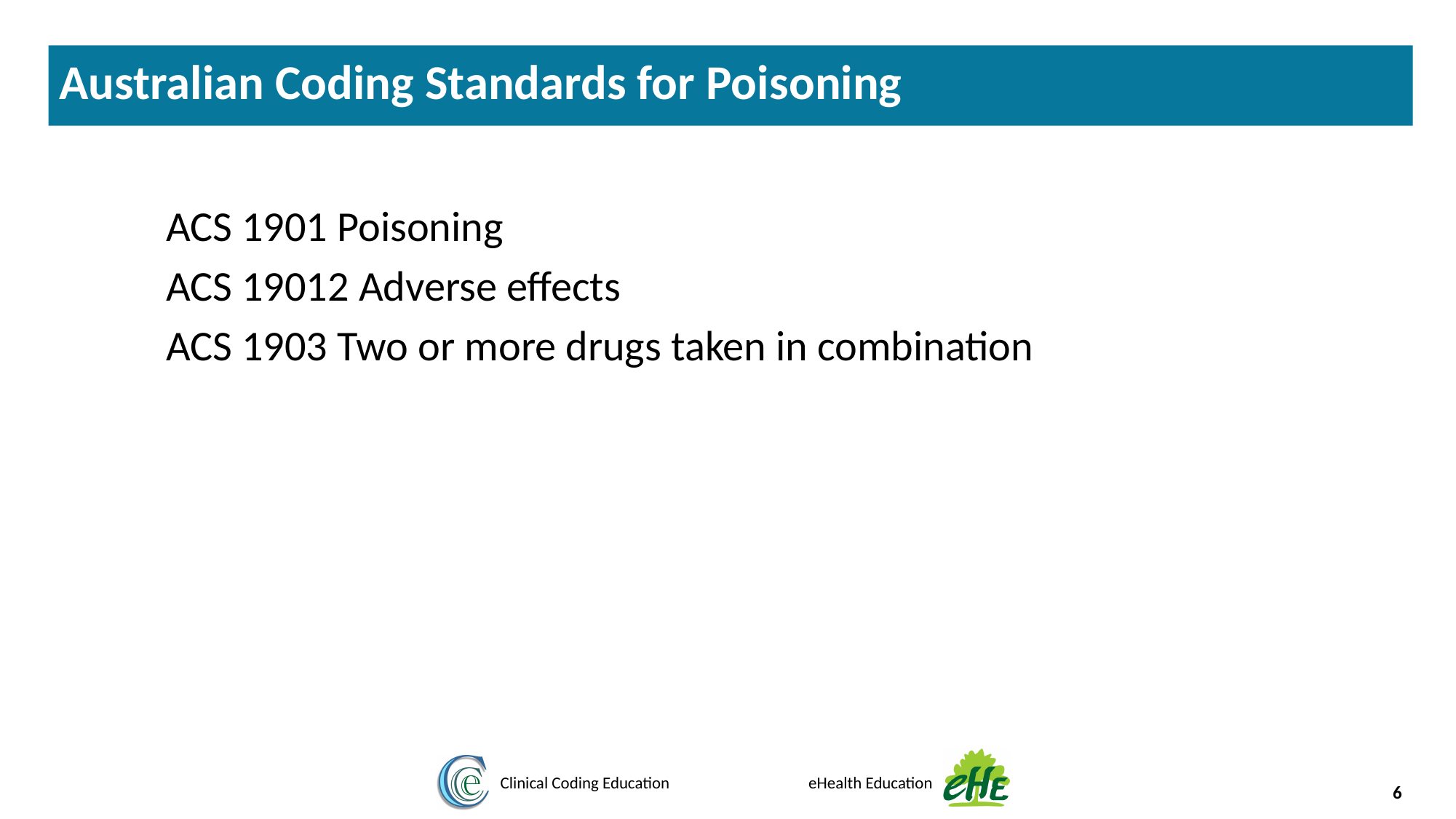

Australian Coding Standards for Poisoning

ACS 1901 Poisoning
ACS 19012 Adverse effects
ACS 1903 Two or more drugs taken in combination

6